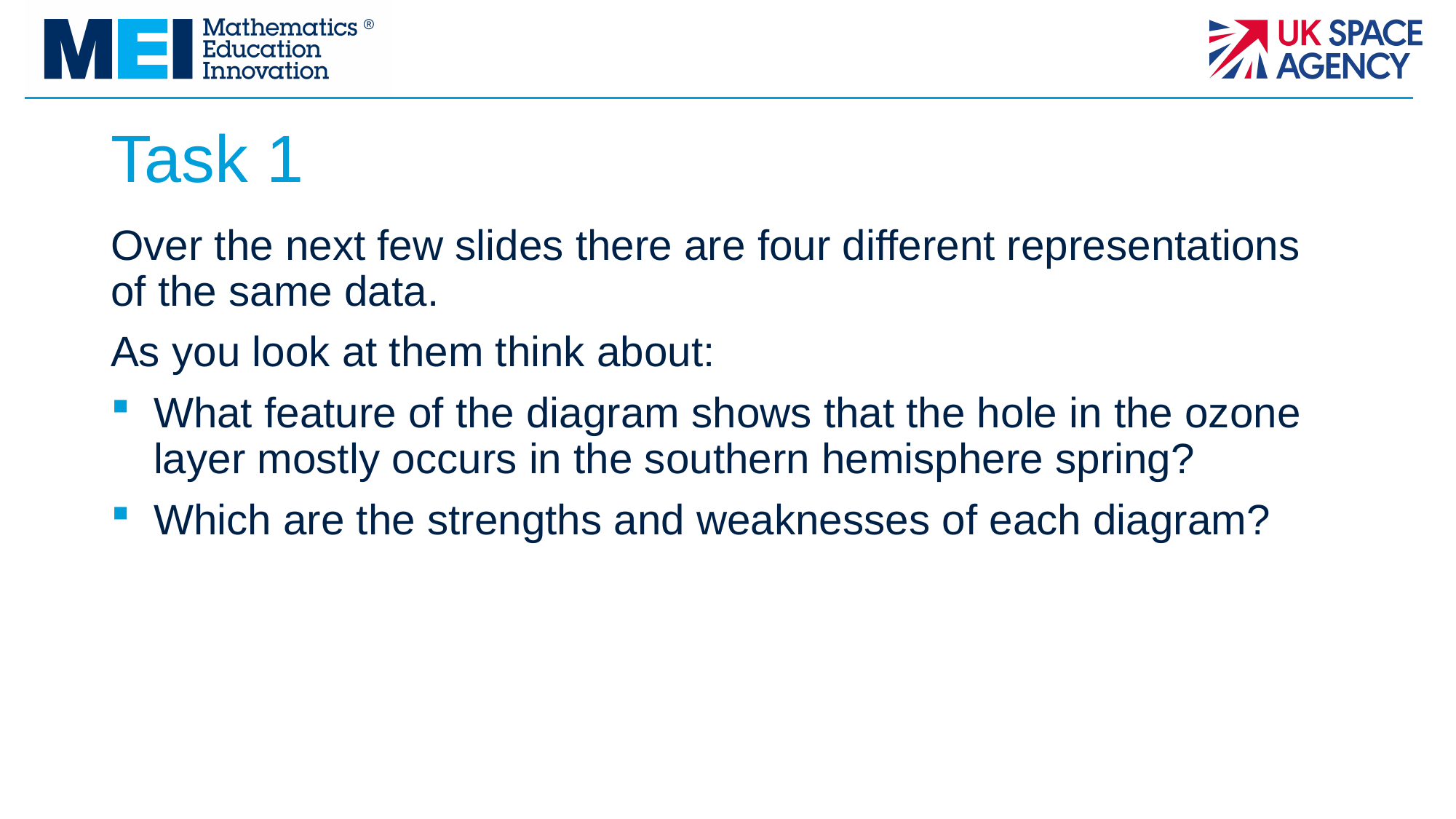

# Task 1
Over the next few slides there are four different representations of the same data.
As you look at them think about:
What feature of the diagram shows that the hole in the ozone layer mostly occurs in the southern hemisphere spring?
Which are the strengths and weaknesses of each diagram?